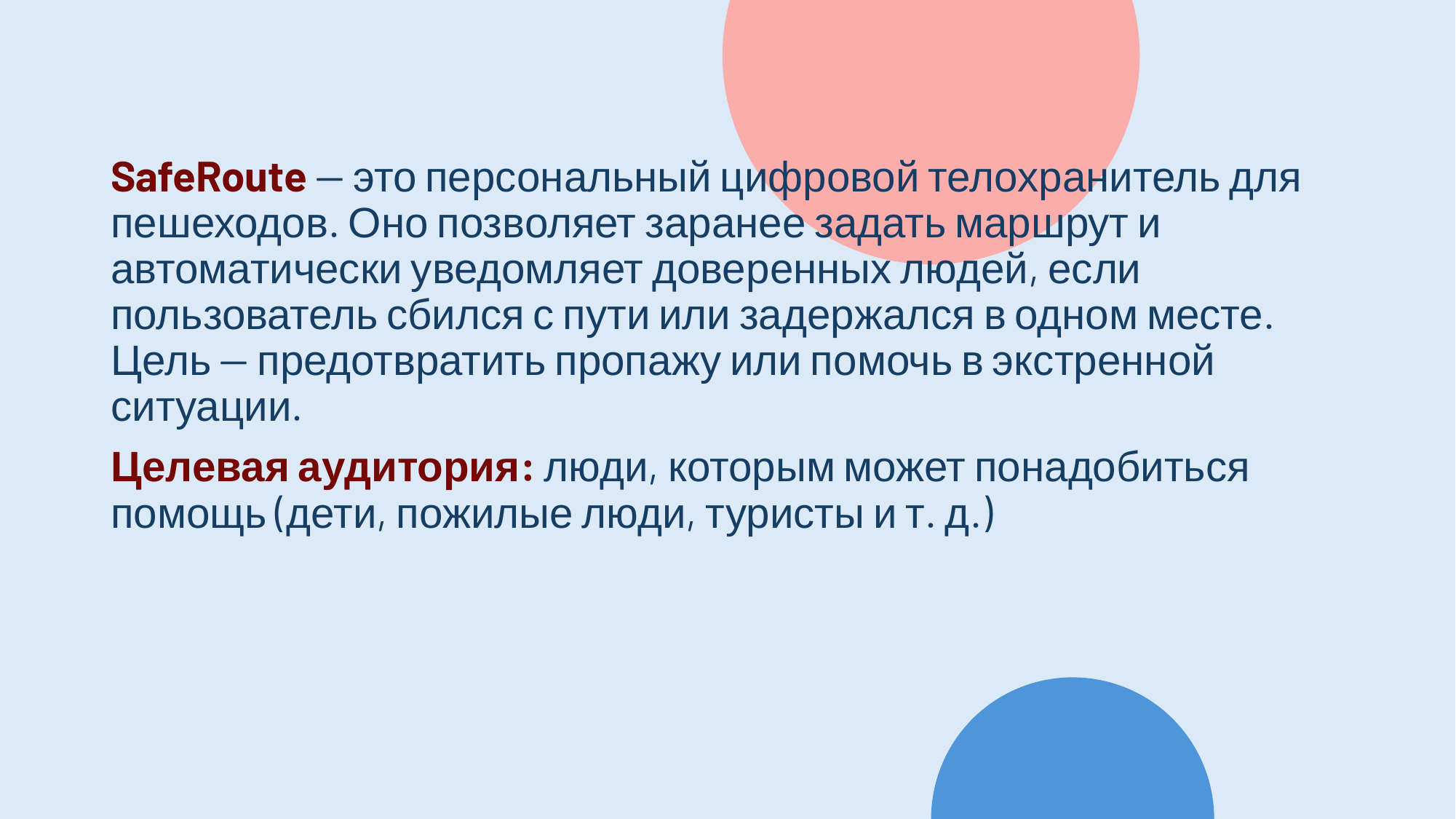

SafeRoute — это персональный цифровой телохранитель для пешеходов. Оно позволяет заранее задать маршрут и автоматически уведомляет доверенных людей, если пользователь сбился с пути или задержался в одном месте. Цель — предотвратить пропажу или помочь в экстренной ситуации.
Целевая аудитория: люди, которым может понадобиться помощь (дети, пожилые люди, туристы и т. д.)